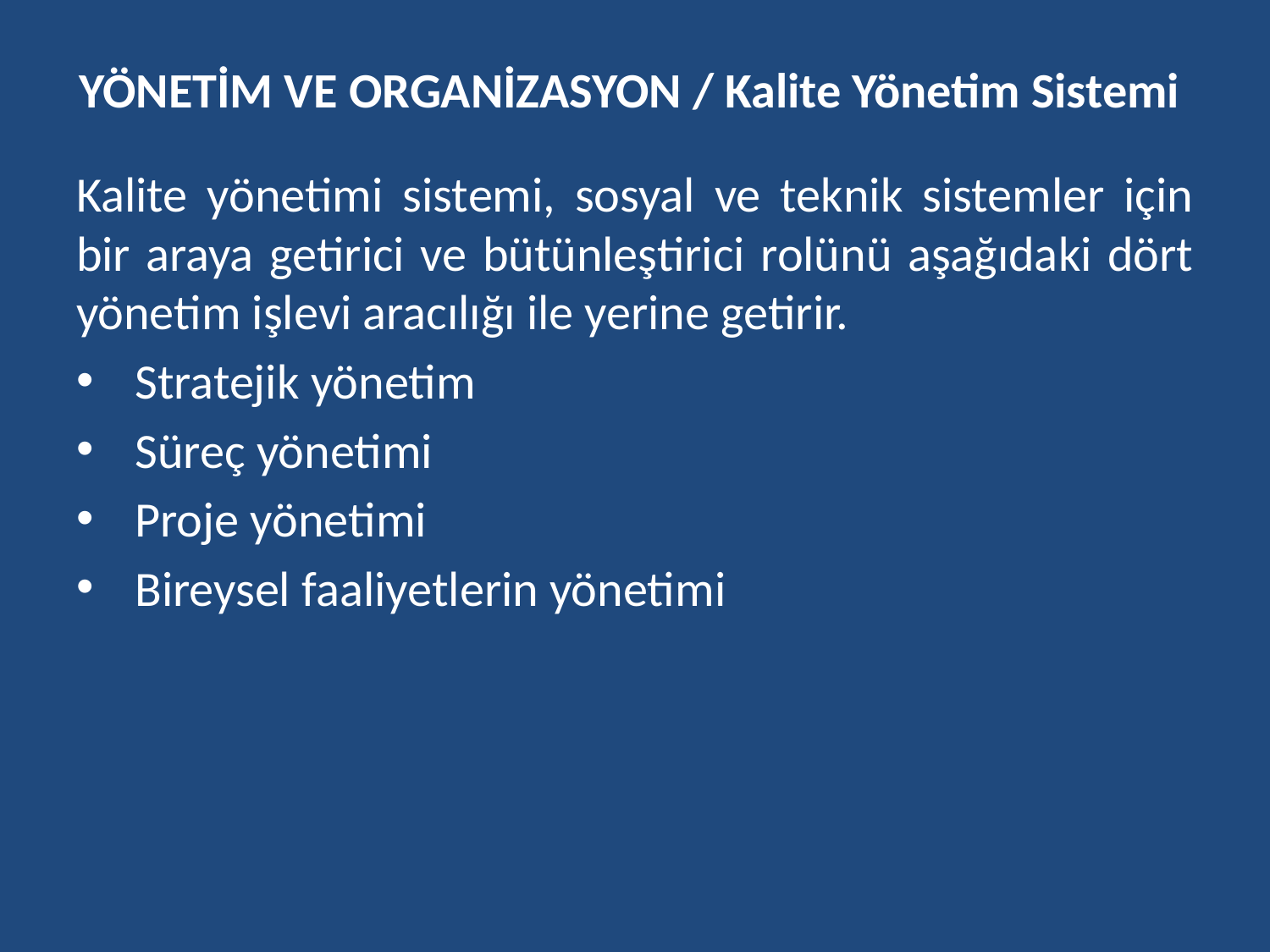

# YÖNETİM VE ORGANİZASYON / Kalite Yönetim Sistemi
Kalite yönetimi sistemi, sosyal ve teknik sistemler için bir araya getirici ve bütünleştirici rolünü aşağıdaki dört yönetim işlevi aracılığı ile yerine getirir.
 Stratejik yönetim
 Süreç yönetimi
 Proje yönetimi
 Bireysel faaliyetlerin yönetimi